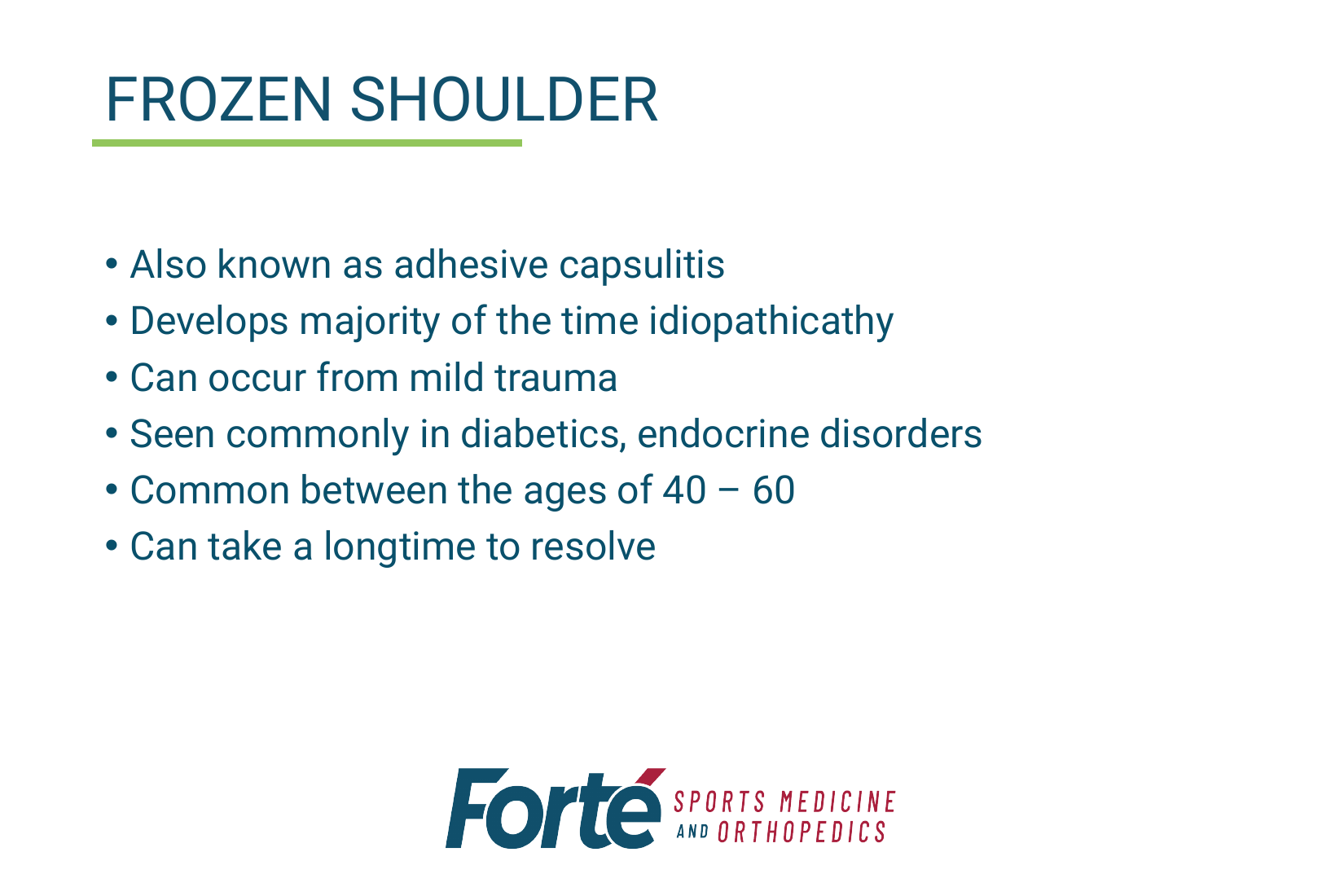

# FROZEN SHOULDER
Also known as adhesive capsulitis
Develops majority of the time idiopathicathy
Can occur from mild trauma
Seen commonly in diabetics, endocrine disorders
Common between the ages of 40 – 60
Can take a longtime to resolve